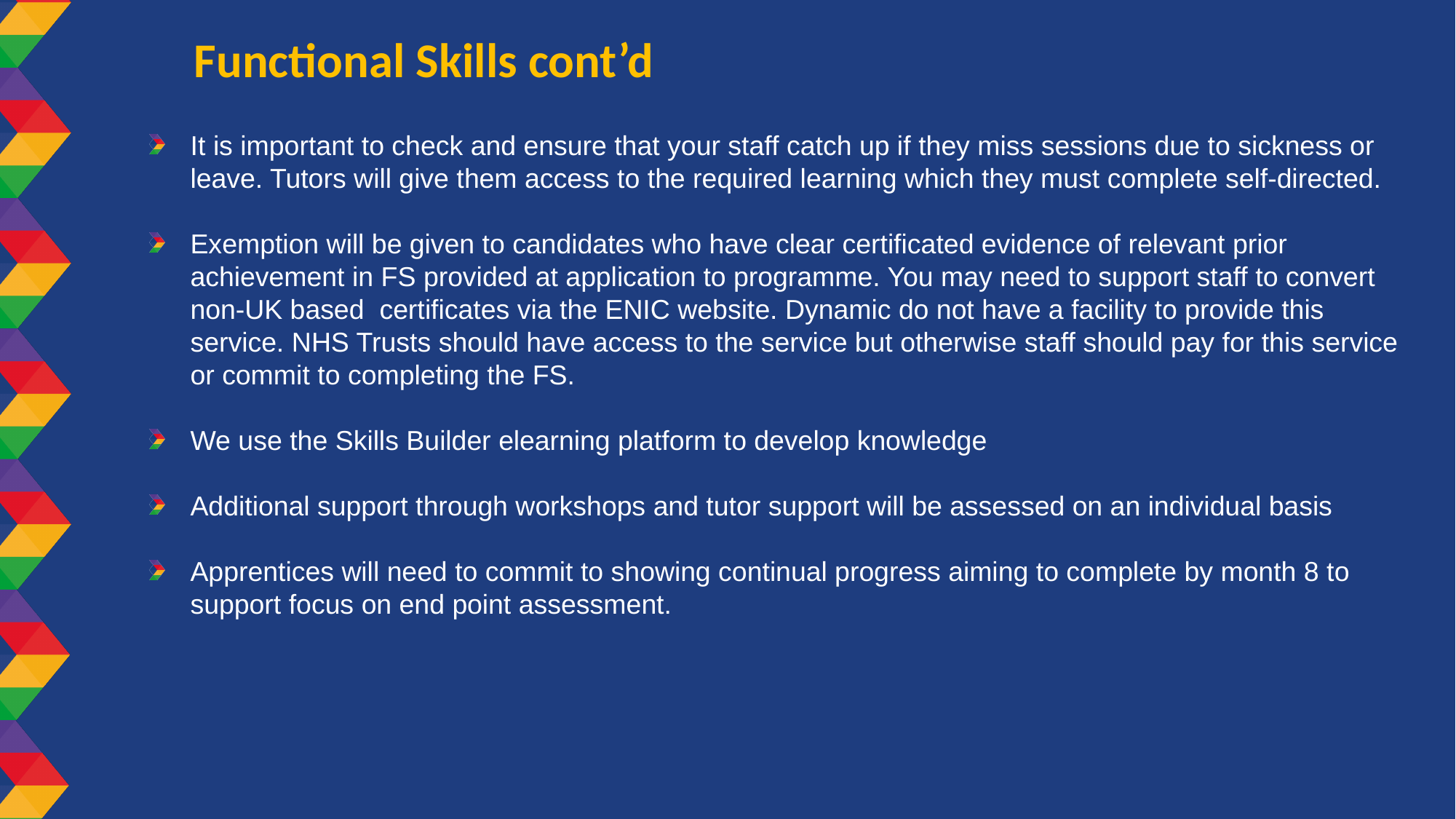

Functional Skills cont’d

It is important to check and ensure that your staff catch up if they miss sessions due to sickness or leave. Tutors will give them access to the required learning which they must complete self-directed.

Exemption will be given to candidates who have clear certificated evidence of relevant prior achievement in FS provided at application to programme. You may need to support staff to convert non-UK based  certificates via the ENIC website. Dynamic do not have a facility to provide this service. NHS Trusts should have access to the service but otherwise staff should pay for this service or commit to completing the FS.

We use the Skills Builder elearning platform to develop knowledge

Additional support through workshops and tutor support will be assessed on an individual basis

Apprentices will need to commit to showing continual progress aiming to complete by month 8 to support focus on end point assessment.